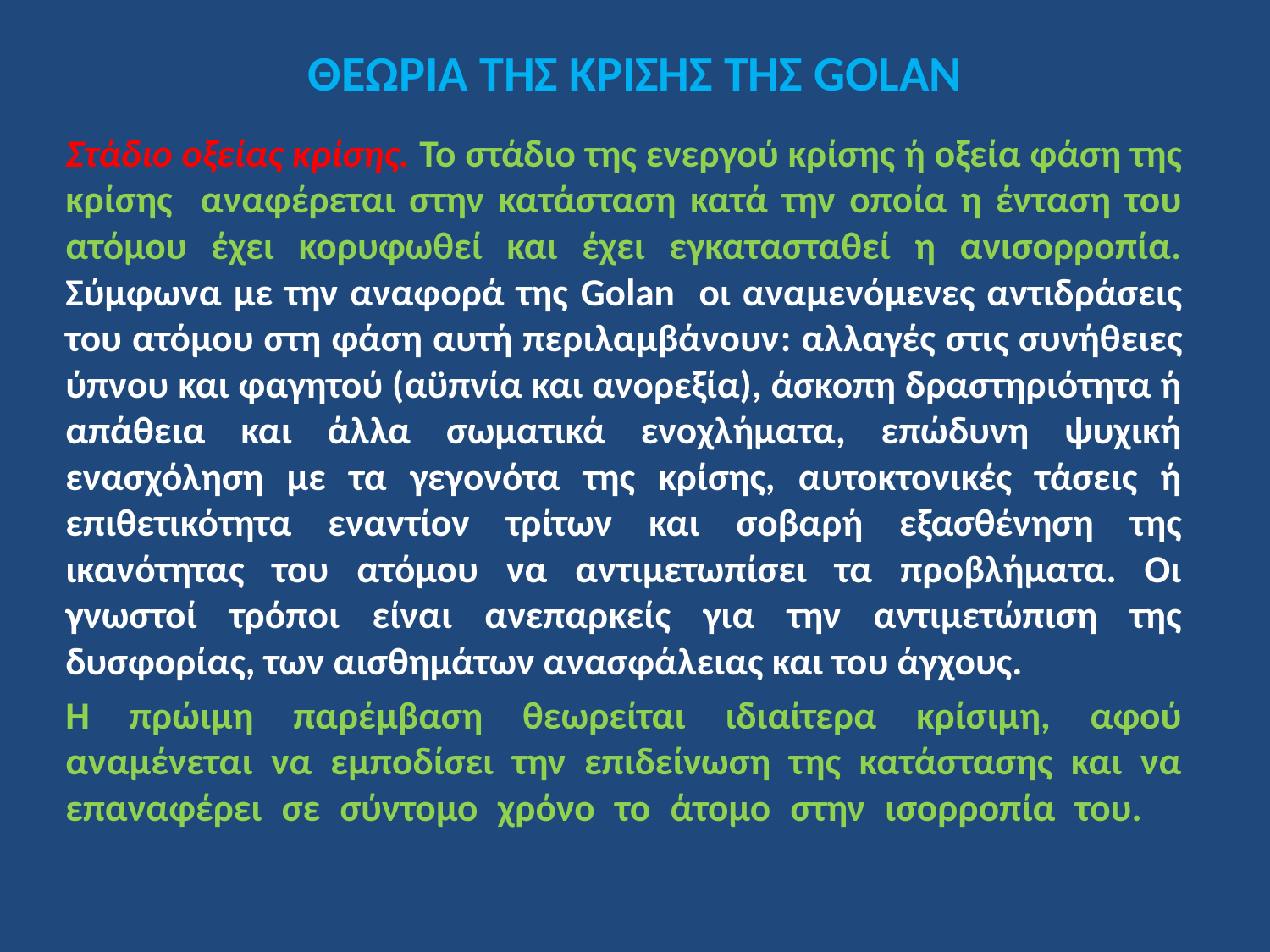

# ΘΕΩΡΙΑ ΤΗΣ ΚΡΙΣΗΣ ΤΗΣ GOLAN
Στάδιο οξείας κρίσης. Το στάδιο της ενεργού κρίσης ή οξεία φάση της κρίσης  αναφέρεται στην κατάσταση κατά την οποία η ένταση του ατόμου έχει κορυφωθεί και έχει εγκατασταθεί η ανισορροπία. Σύμφωνα με την αναφορά της Golan  οι αναμενόμενες αντιδράσεις του ατόμου στη φάση αυτή περιλαμβάνουν: αλλαγές στις συνήθειες ύπνου και φαγητού (αϋπνία και ανορεξία), άσκοπη δραστηριότητα ή απάθεια και άλλα σωματικά ενοχλήματα, επώδυνη ψυχική ενασχόληση με τα γεγονότα της κρίσης, αυτοκτονικές τάσεις ή επιθετικότητα εναντίον τρίτων και σοβαρή εξασθένηση της ικανότητας του ατόμου να αντιμετωπίσει τα προβλήματα. Οι γνωστοί τρόποι είναι ανεπαρκείς για την αντιμετώπιση της δυσφορίας, των αισθημάτων ανασφάλειας και του άγχους.
Η πρώιμη παρέμβαση θεωρείται ιδιαίτερα κρίσιμη, αφού αναμένεται να εμποδίσει την επιδείνωση της κατάστασης και να επαναφέρει σε σύντομο χρόνο το άτομο στην ισορροπία του.